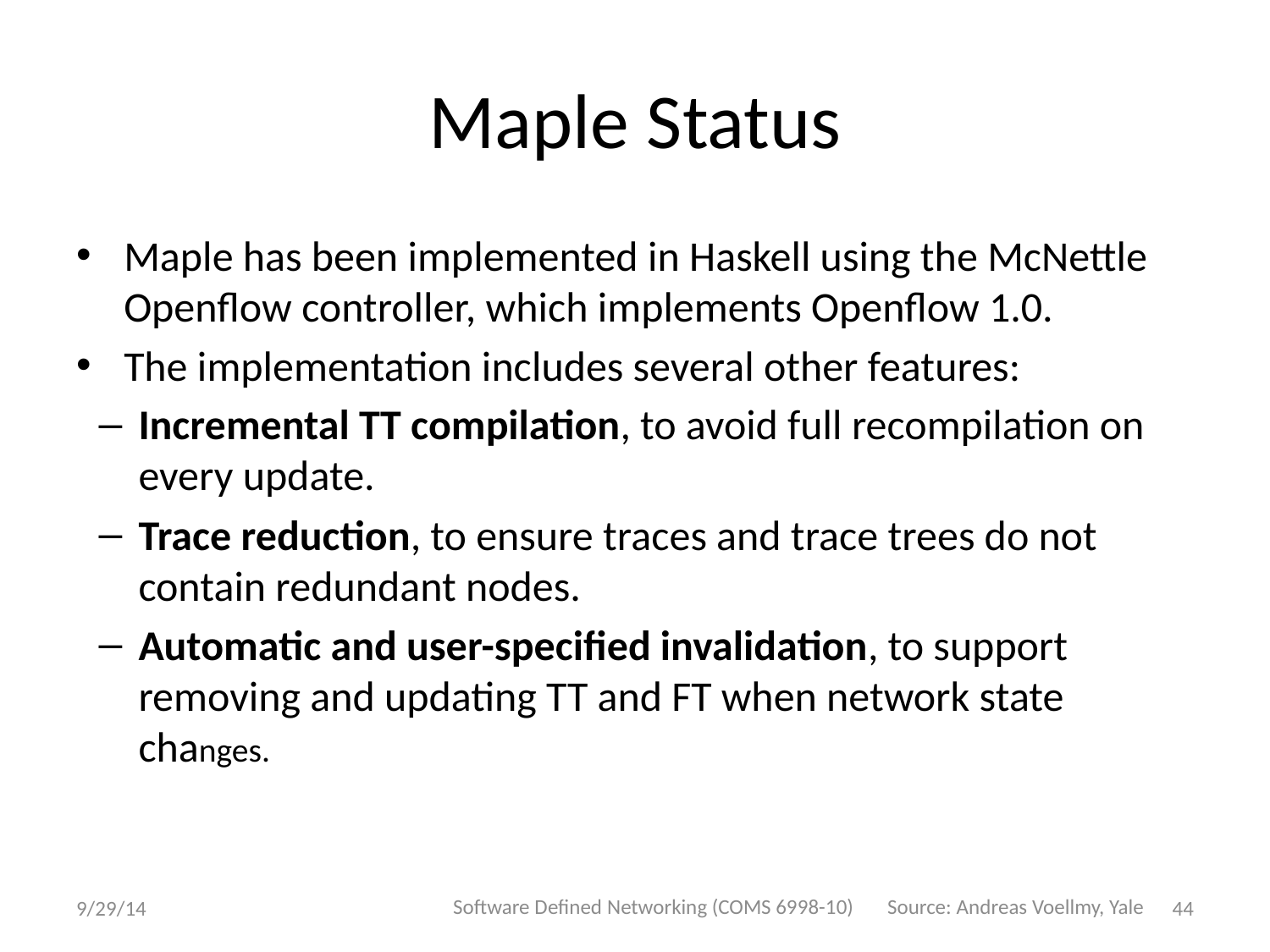

# Maple Status
Maple has been implemented in Haskell using the McNettle Openflow controller, which implements Openflow 1.0.
The implementation includes several other features:
Incremental TT compilation, to avoid full recompilation on every update.
Trace reduction, to ensure traces and trace trees do not contain redundant nodes.
Automatic and user-specified invalidation, to support removing and updating TT and FT when network state changes.
Software Defined Networking (COMS 6998-10)
Source: Andreas Voellmy, Yale
9/29/14
44